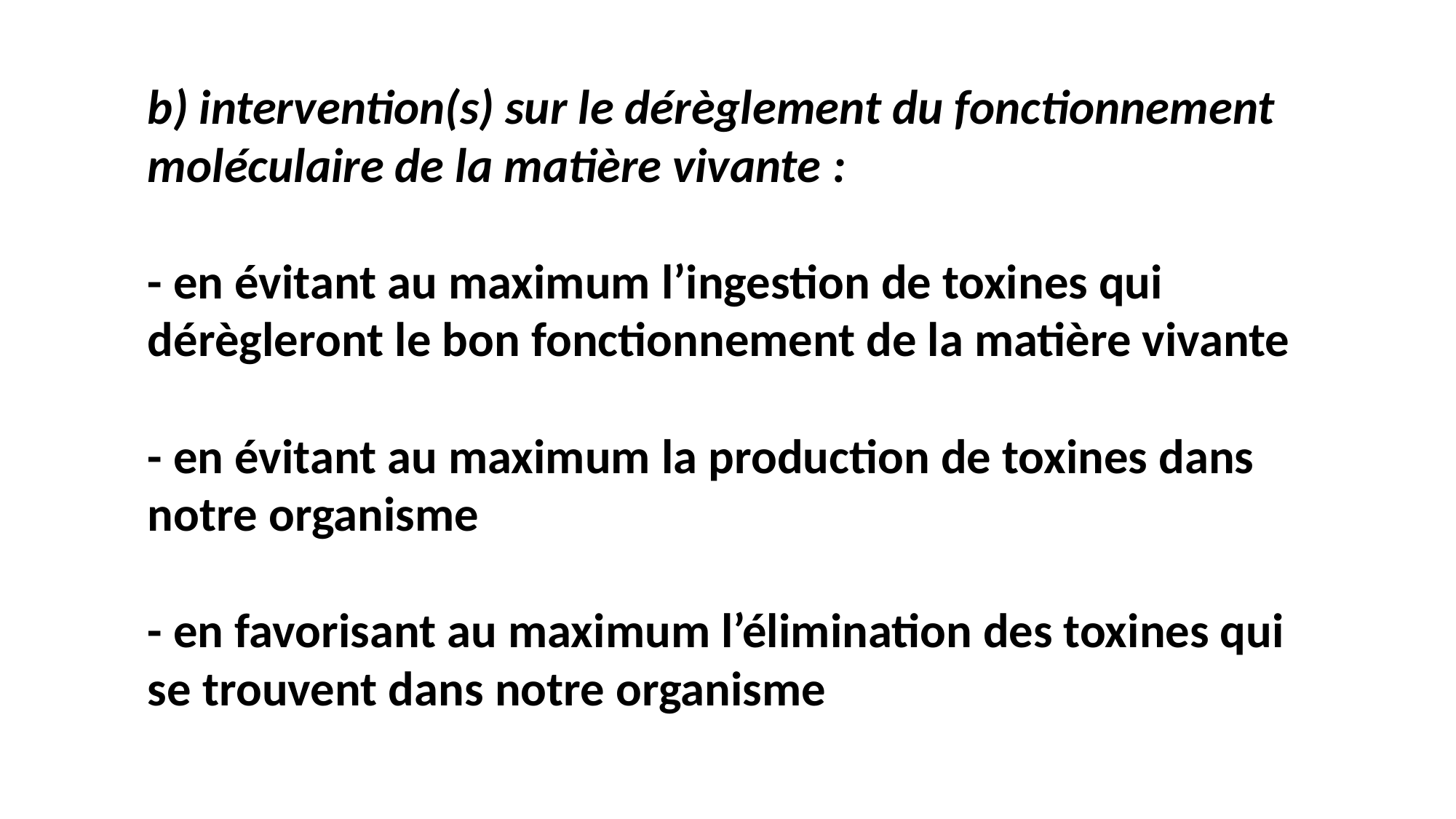

b) intervention(s) sur le dérèglement du fonctionnement moléculaire de la matière vivante :

- en évitant au maximum l’ingestion de toxines qui dérègleront le bon fonctionnement de la matière vivante

- en évitant au maximum la production de toxines dans notre organisme

- en favorisant au maximum l’élimination des toxines qui se trouvent dans notre organisme